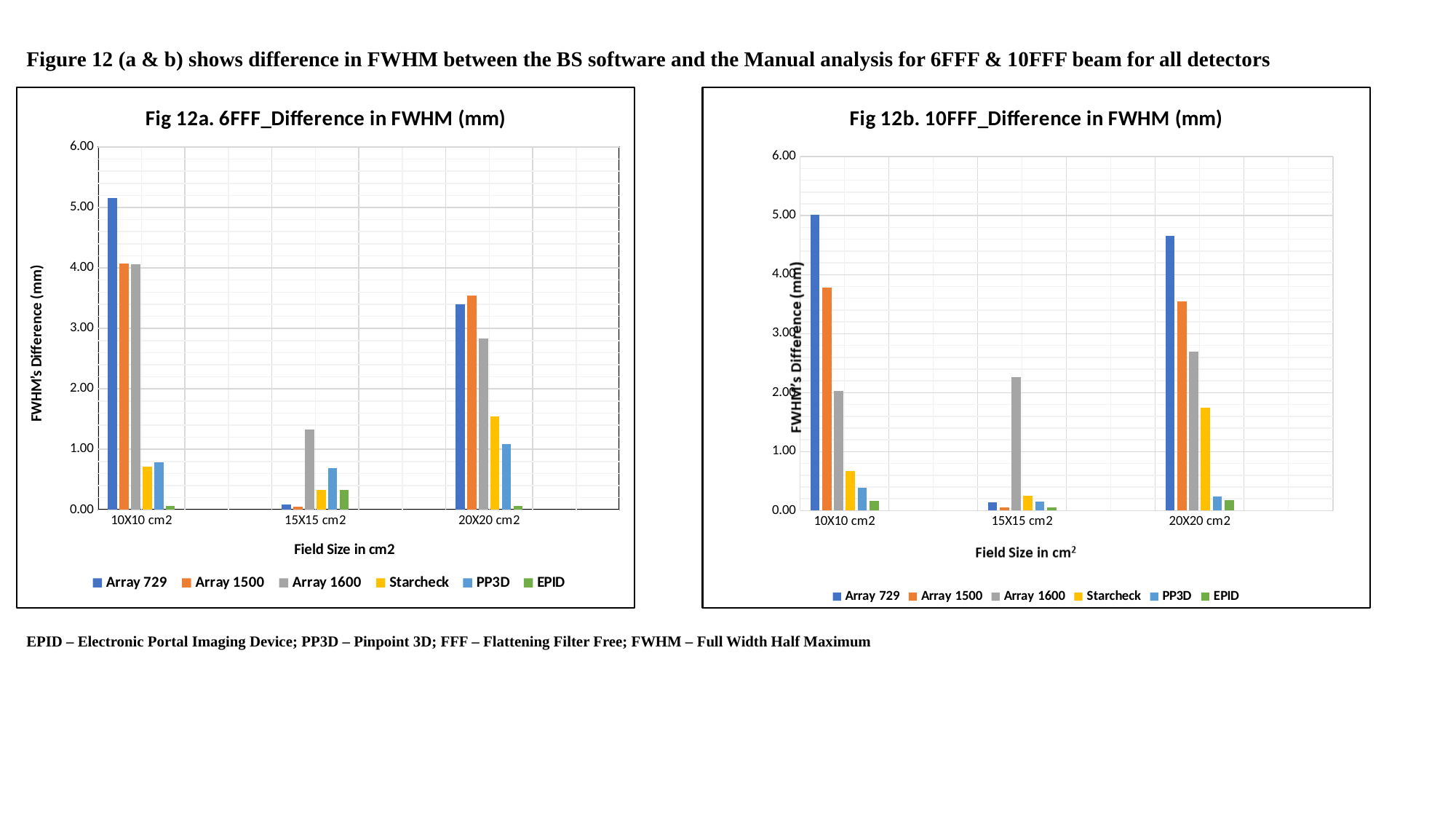

Figure 12 (a & b) shows difference in FWHM between the BS software and the Manual analysis for 6FFF & 10FFF beam for all detectors

### Chart: Fig 12a. 6FFF_Difference in FWHM (mm)

| Category | Array 729 | Array 1500 | Array 1600 | Starcheck | PP3D | EPID |
|---|---|---|---|---|---|---|
| 10X10 cm2 | 5.159999999999997 | 4.069999999999993 | 4.060000000000002 | 0.7199999999999989 | 0.789999999999992 | 0.06999999999999318 |
|  | None | None | None | None | None | None |
| 15X15 cm2 | 0.09000000000000341 | 0.05000000000001137 | 1.329999999999984 | 0.3299999999999841 | 0.6899999999999977 | 0.3300000000000125 |
|  | None | None | None | None | None | None |
| 20X20 cm2 | 3.3999999999999773 | 3.539999999999992 | 2.8300000000000125 | 1.5500000000000114 | 1.0900000000000034 | 0.060000000000002274 |

### Chart: Fig 12b. 10FFF_Difference in FWHM (mm)

| Category | Array 729 | Array 1500 | Array 1600 | Starcheck | PP3D | EPID |
|---|---|---|---|---|---|---|
| 10X10 cm2 | 5.019999999999996 | 3.780000000000001 | 2.030000000000001 | 0.6700000000000017 | 0.39000000000000057 | 0.1599999999999966 |
|  | None | None | None | None | None | None |
| 15X15 cm2 | 0.13999999999998636 | 0.05000000000001137 | 2.259999999999991 | 0.25 | 0.15000000000000568 | 0.05000000000001137 |
|  | None | None | None | None | None | None |
| 20X20 cm2 | 4.659999999999997 | 3.5500000000000114 | 2.6899999999999977 | 1.75 | 0.2400000000000091 | 0.1799999999999784 |
EPID – Electronic Portal Imaging Device; PP3D – Pinpoint 3D; FFF – Flattening Filter Free; FWHM – Full Width Half Maximum